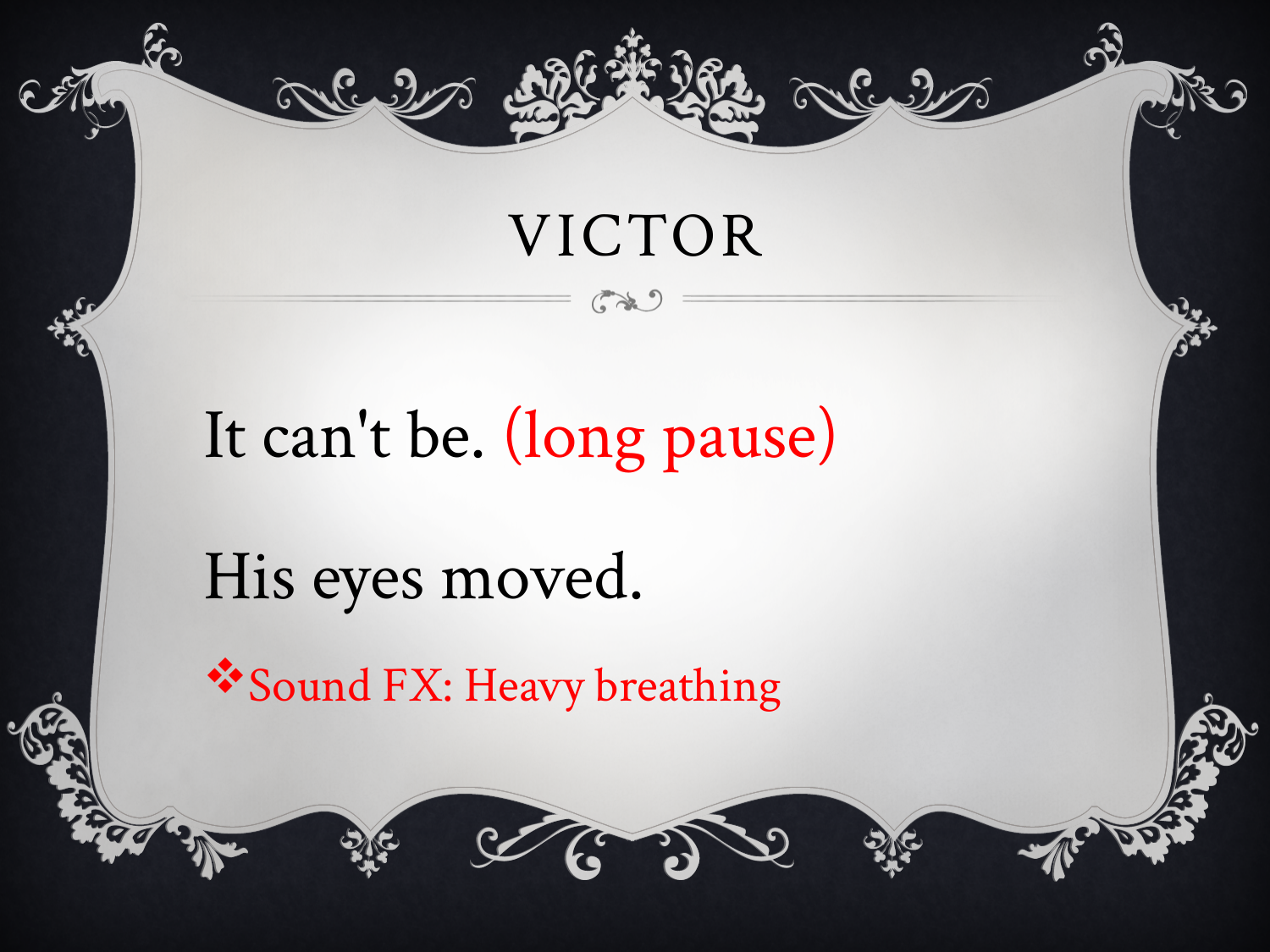

# victor
It can't be. (long pause)
His eyes moved.
Sound FX: Heavy breathing